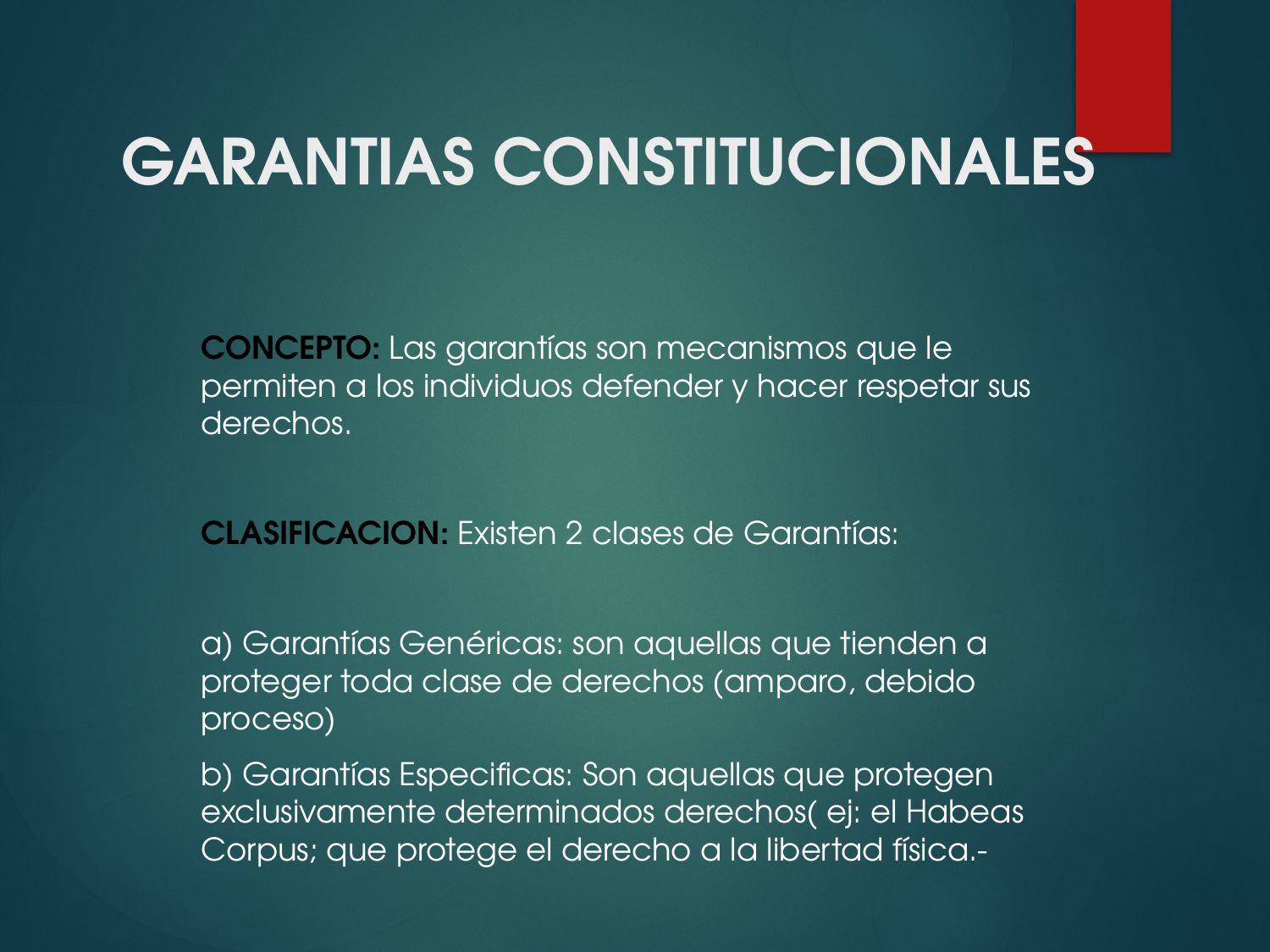

# GARANTIAS CONSTITUCIONALES

Concepto: Las garantías son mecanismos que le permiten a los individuos defender y hacer respetar sus derechos.

CLASIFICACION: Existen 2 clases de Garantías:

a) Garantías Genéricas: son aquellas que tienden a proteger toda clase de derechos (amparo, debido proceso)
b) Garantías Especificas: Son aquellas que protegen exclusivamente determinados derechos( ej: el Habeas Corpus; que protege el derecho a la libertad física.-